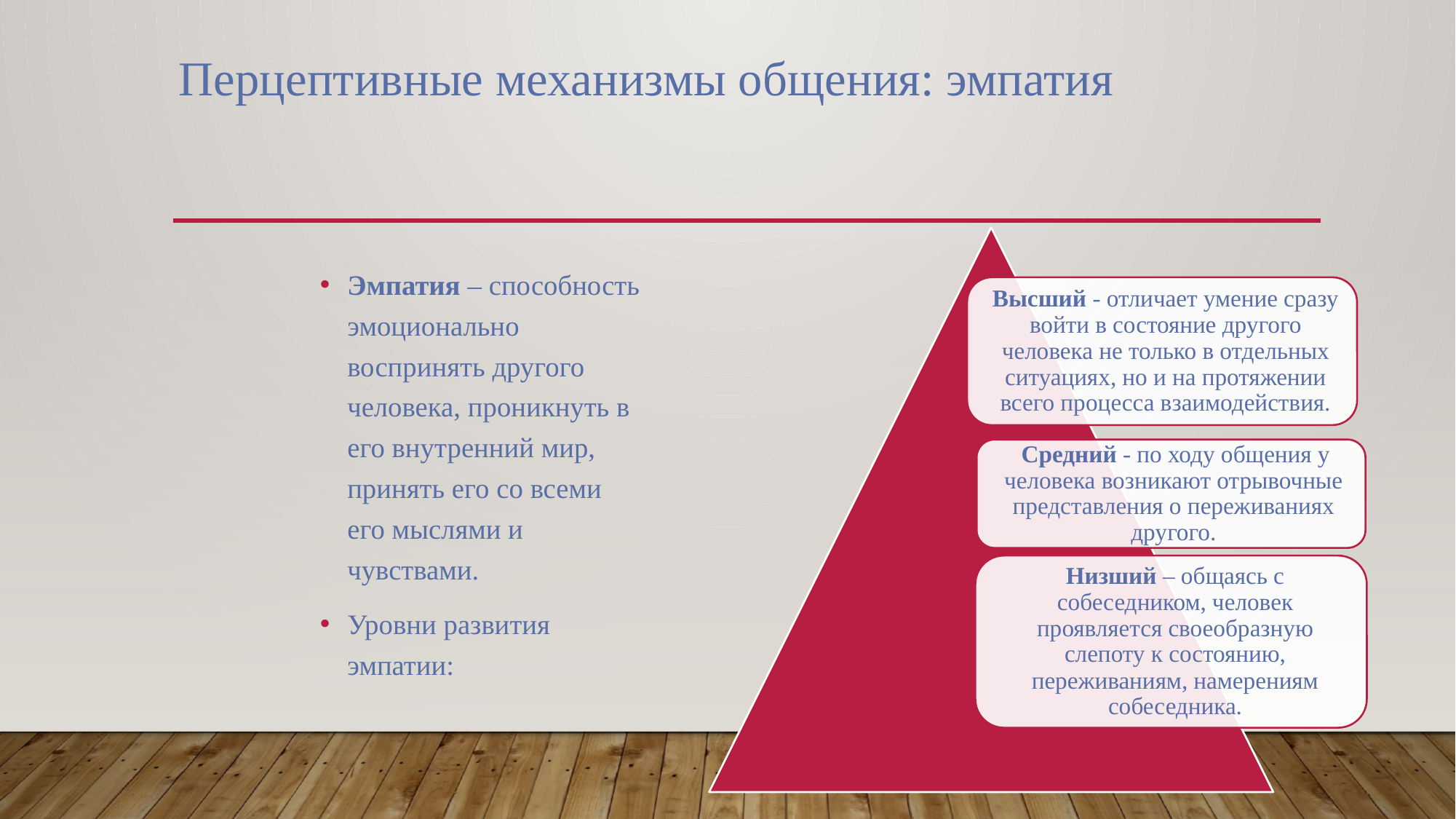

# Перцептивные механизмы общения: эмпатия
Высший - отличает умение сразу войти в состояние другого человека не только в отдельных ситуациях, но и на протяжении всего процесса взаимодействия.
 Средний - по ходу общения у человека возникают отрывочные представления о переживаниях другого.
Низший – общаясь с собеседником, человек проявляется своеобразную слепоту к состоянию, переживаниям, намерениям собеседника.
Эмпатия – способность эмоционально воспринять другого человека, проникнуть в его внутренний мир, принять его со всеми его мыслями и чувствами.
Уровни развития эмпатии: